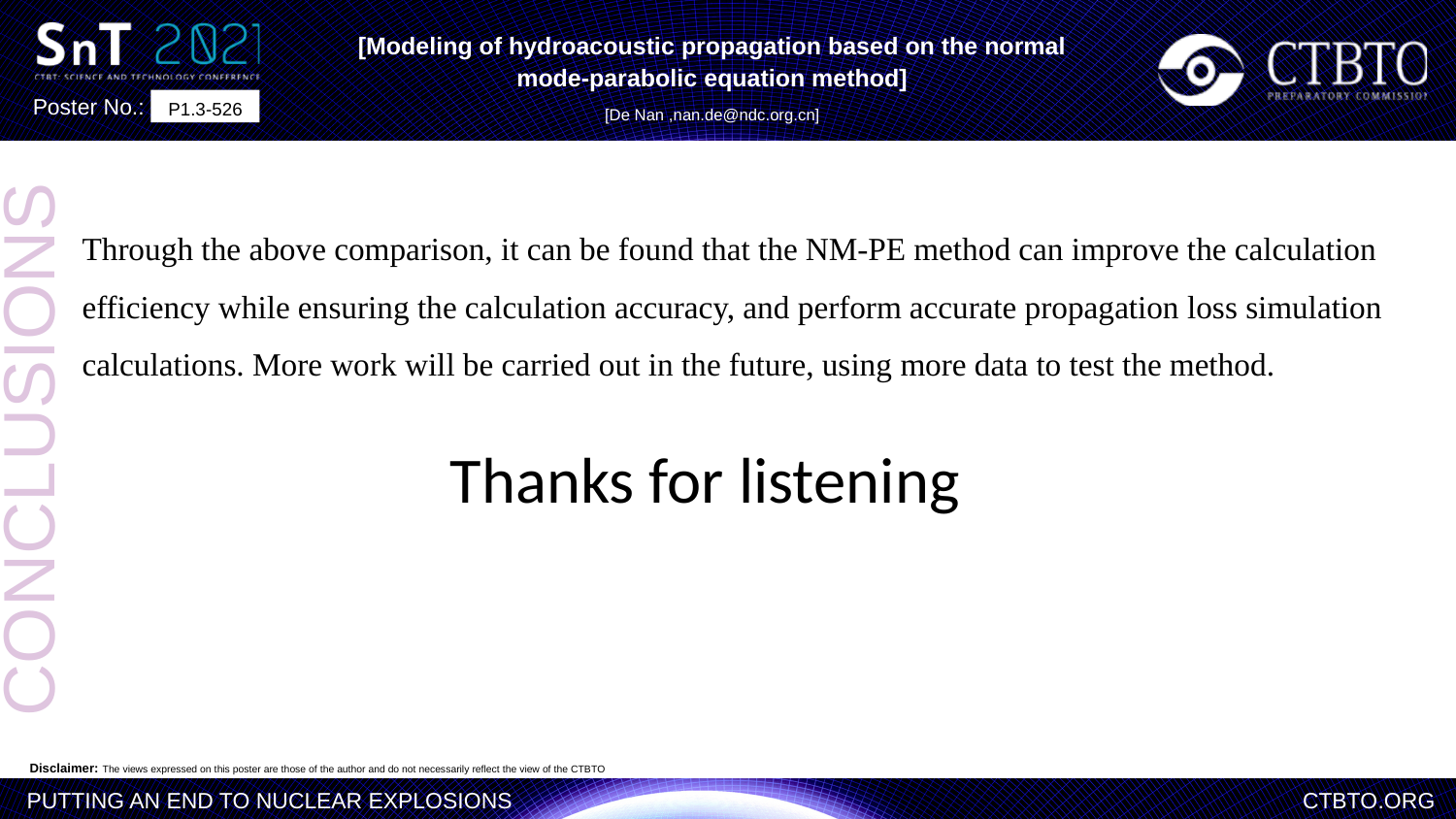

[Modeling of hydroacoustic propagation based on the normal mode-parabolic equation method]
[De Nan ,nan.de@ndc.org.cn]
P1.3-526
Through the above comparison, it can be found that the NM-PE method can improve the calculation efficiency while ensuring the calculation accuracy, and perform accurate propagation loss simulation calculations. More work will be carried out in the future, using more data to test the method.
CONCLUSIONS
Thanks for listening